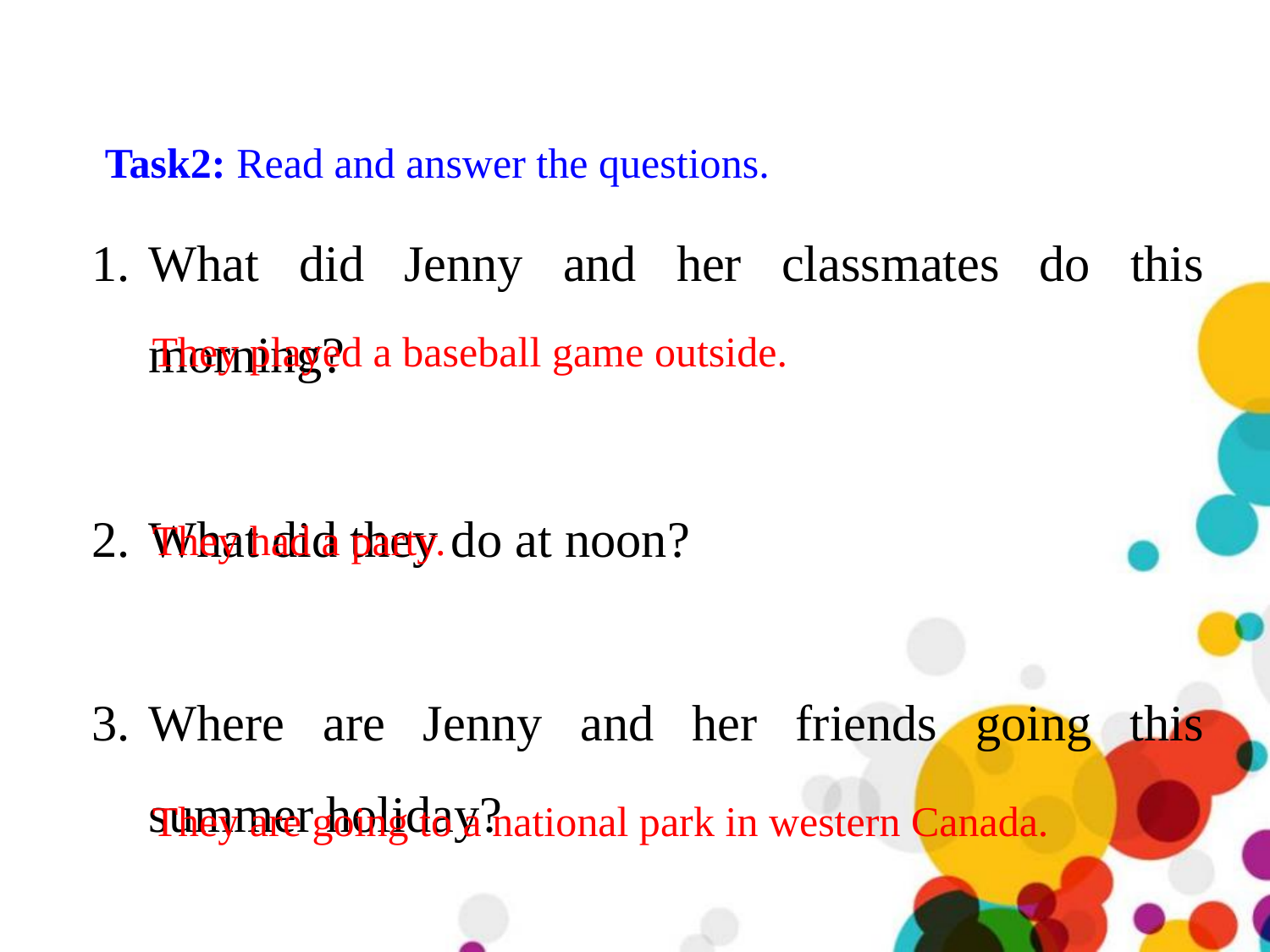

Task2: Read and answer the questions.
What did Jenny and her classmates do this morning?

What did they do at noon?

Where are Jenny and her friends going this summer holiday?
They played a baseball game outside.
They had a party.
They are going to a national park in western Canada.